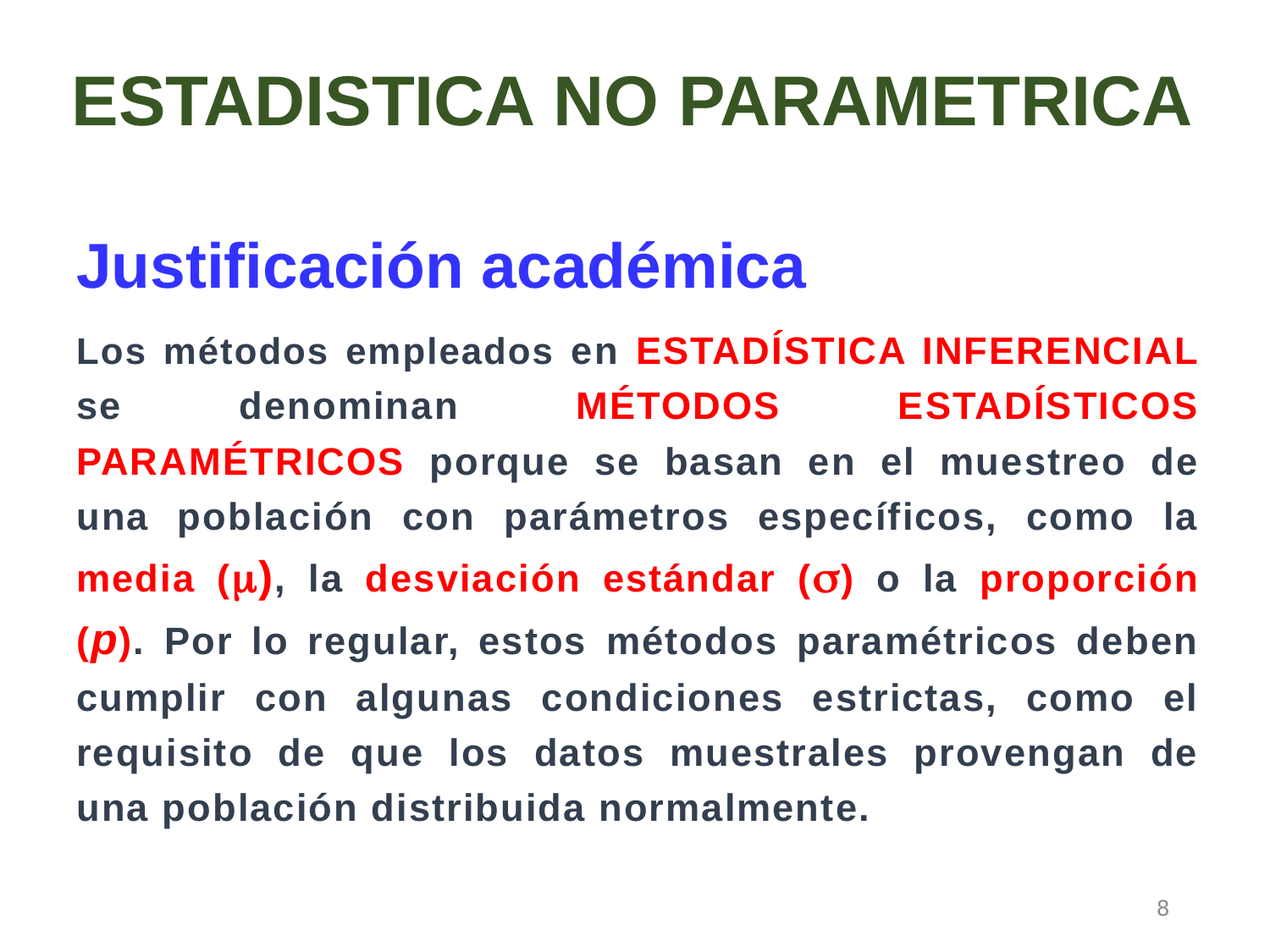

ESTADISTICA NO PARAMETRICA
Justificación académica
Los métodos empleados en ESTADÍSTICA INFERENCIAL se denominan MÉTODOS ESTADÍSTICOS PARAMÉTRICOS porque se basan en el muestreo de una población con parámetros específicos, como la media (μ), la desviación estándar (σ) o la proporción (p). Por lo regular, estos métodos paramétricos deben cumplir con algunas condiciones estrictas, como el requisito de que los datos muestrales provengan de una población distribuida normalmente.
8